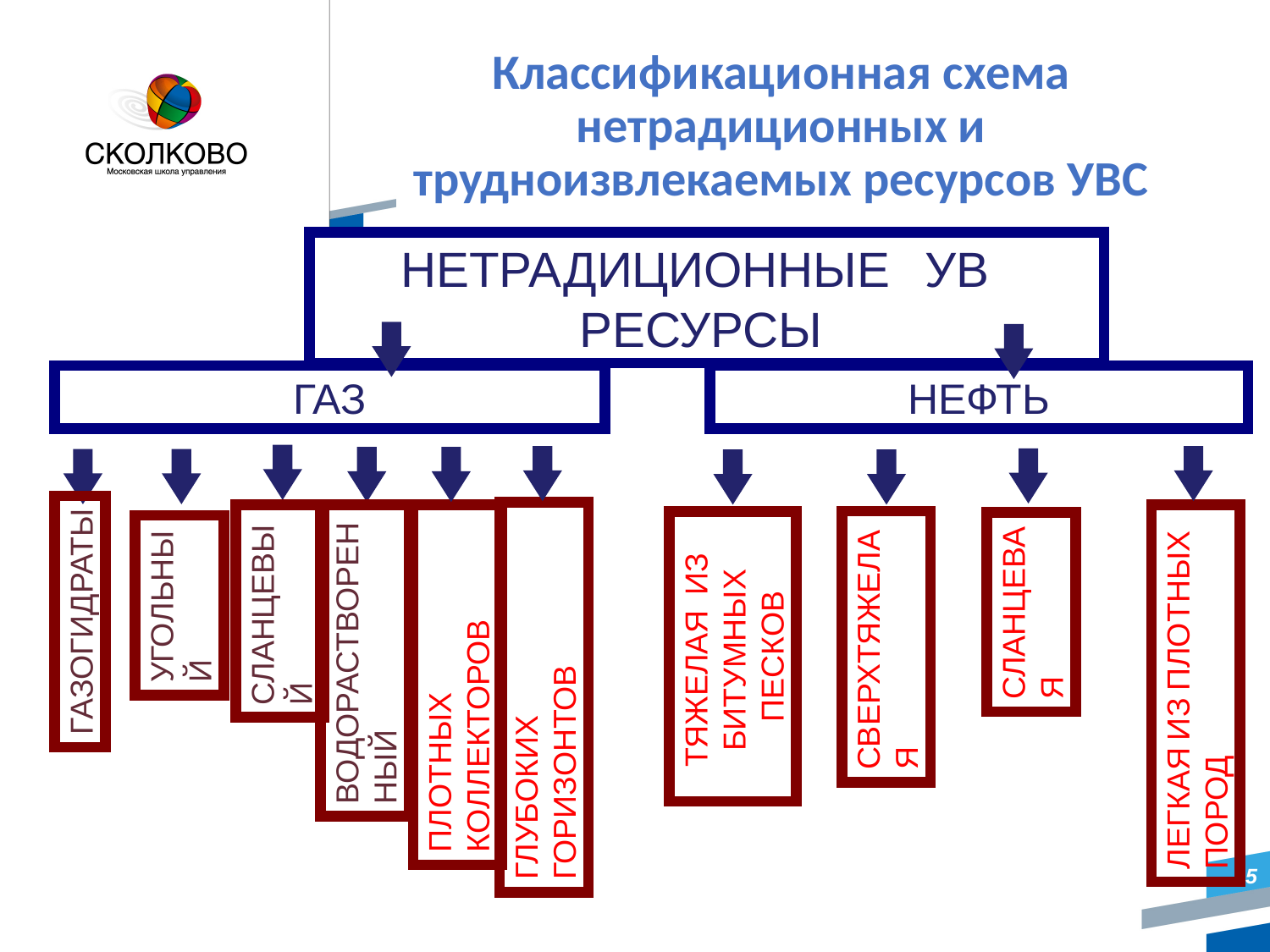

# Классификационная схема нетрадиционных и трудноизвлекаемых ресурсов УВС
НЕТРАДИЦИОННЫЕ   УВ   РЕСУРСЫ

ГАЗ
НЕФТЬ

УГОЛЬНЫЙ
СЛАНЦЕВЫЙ
СЛАНЦЕВАЯ
ТЯЖЕЛАЯ  ИЗ  БИТУМНЫХ  ПЕСКОВ
СВЕРХТЯЖЕЛАЯ
ВОДОРАСТВОРЕННЫЙ
ЛЕГКАЯ ИЗ ПЛОТНЫХ ПОРОД
ПЛОТНЫХ   КОЛЛЕКТОРОВ
ГЛУБОКИХ  ГОРИЗОНТОВ
ГАЗОГИДРАТЫ
5